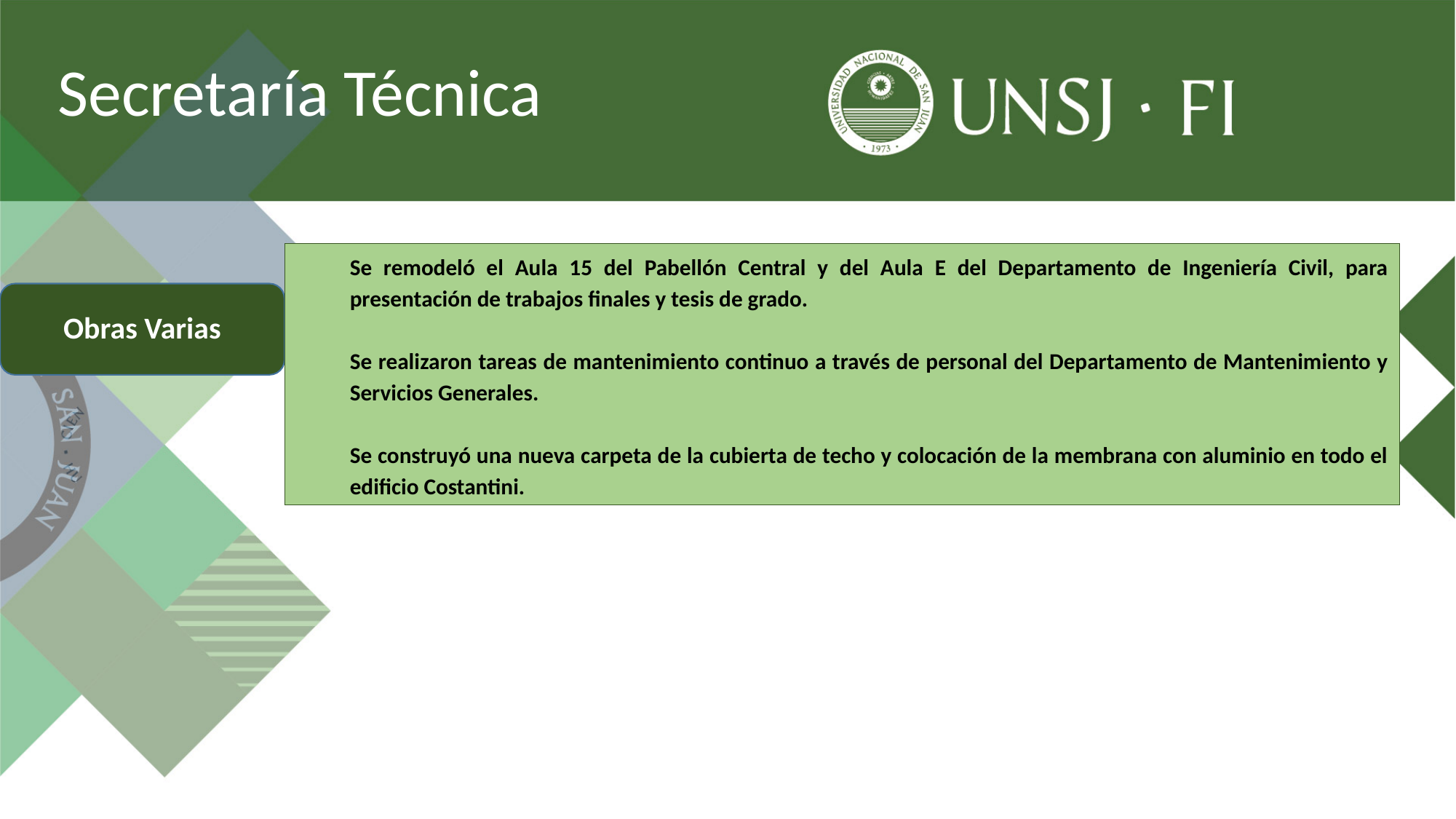

Secretaría Técnica
Se remodeló el Aula 15 del Pabellón Central y del Aula E del Departamento de Ingeniería Civil, para presentación de trabajos finales y tesis de grado.

Se realizaron tareas de mantenimiento continuo a través de personal del Departamento de Mantenimiento y Servicios Generales.

Se construyó una nueva carpeta de la cubierta de techo y colocación de la membrana con aluminio en todo el edificio Costantini.
Obras Varias